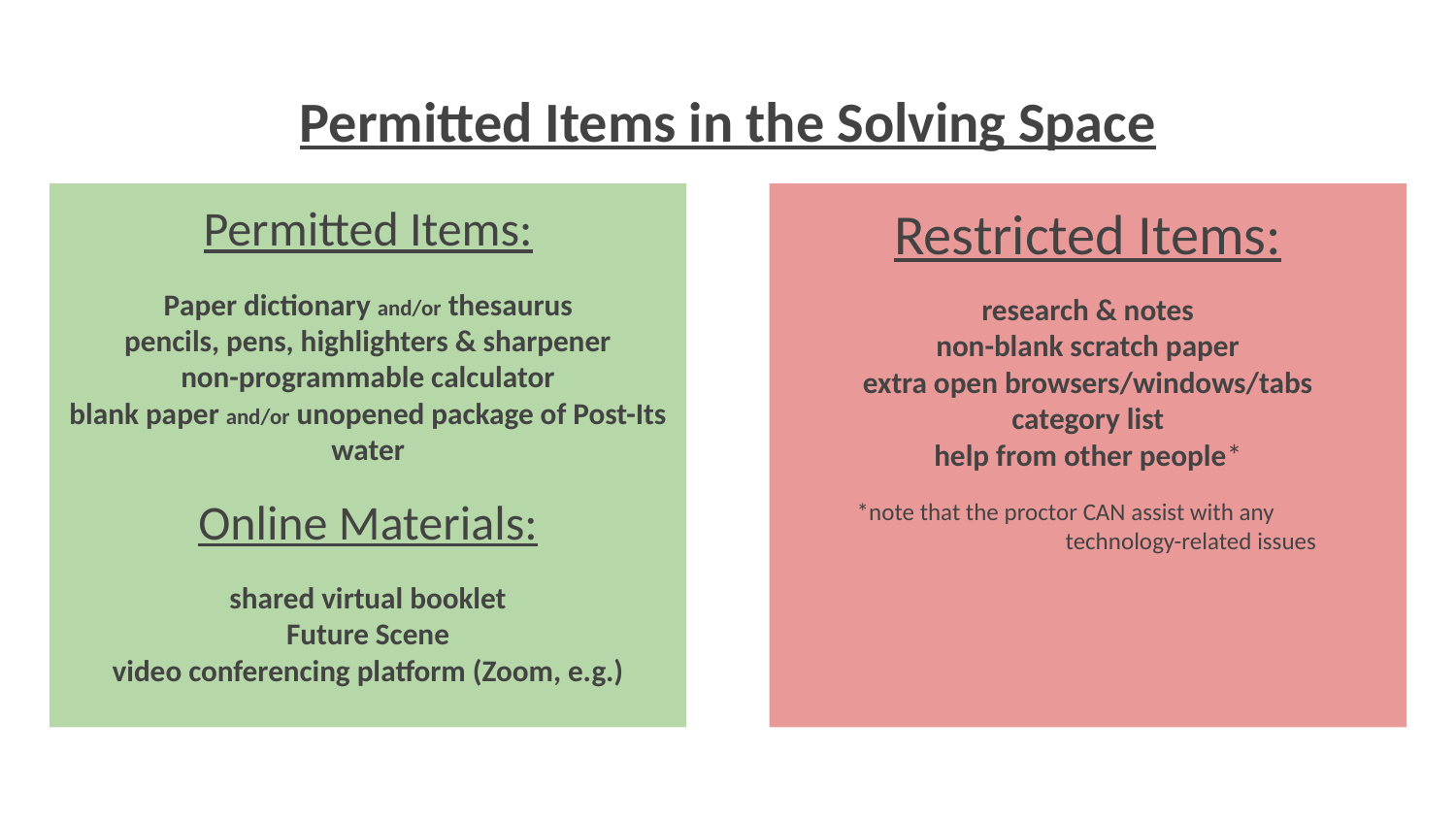

# Permitted Items in the Solving Space
Permitted Items:

Paper dictionary and/or thesaurus
pencils, pens, highlighters & sharpener
non-programmable calculator
blank paper and/or unopened package of Post-Its
water
Online Materials:

shared virtual booklet
Future Scene
video conferencing platform (Zoom, e.g.)
Restricted Items:
research & notes
non-blank scratch paper
extra open browsers/windows/tabs
category list
help from other people*
            *note that the proctor CAN assist with any  		           technology-related issues